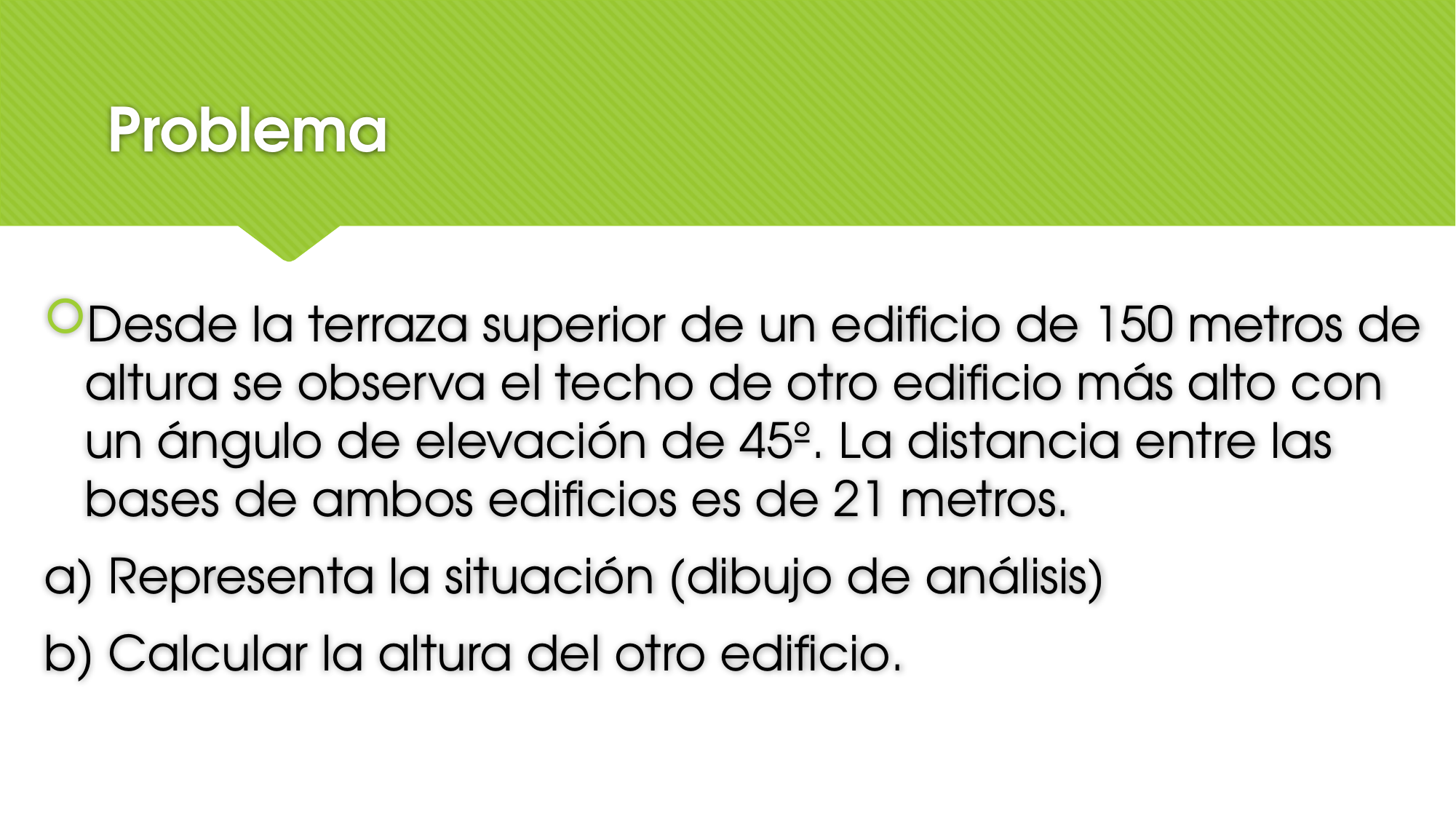

# Problema
Desde la terraza superior de un edificio de 150 metros de altura se observa el techo de otro edificio más alto con un ángulo de elevación de 45º. La distancia entre las bases de ambos edificios es de 21 metros.
a) Representa la situación (dibujo de análisis)
b) Calcular la altura del otro edificio.